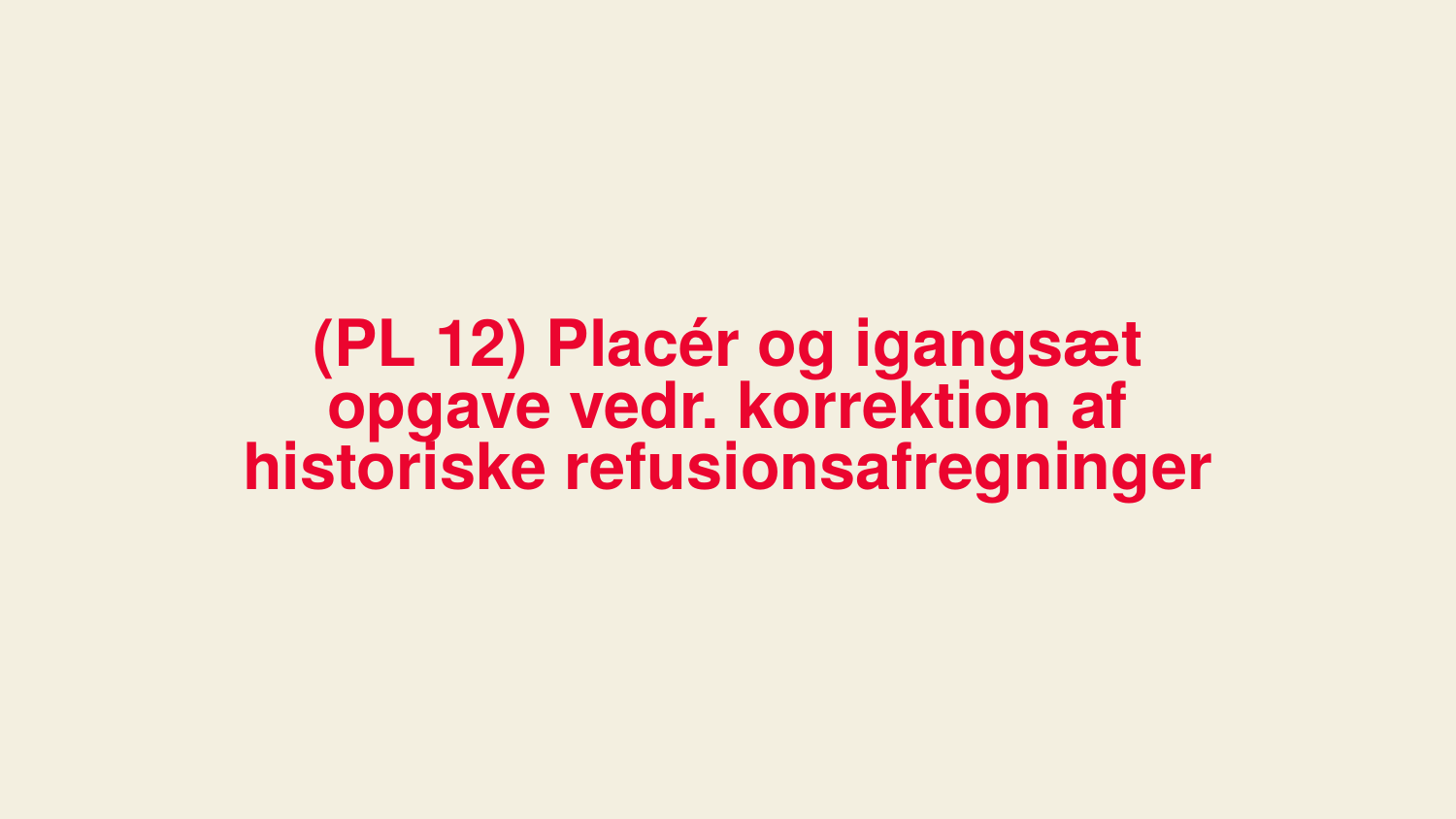

# (PL 12) Placér og igangsæt opgave vedr. korrektion af historiske refusionsafregninger